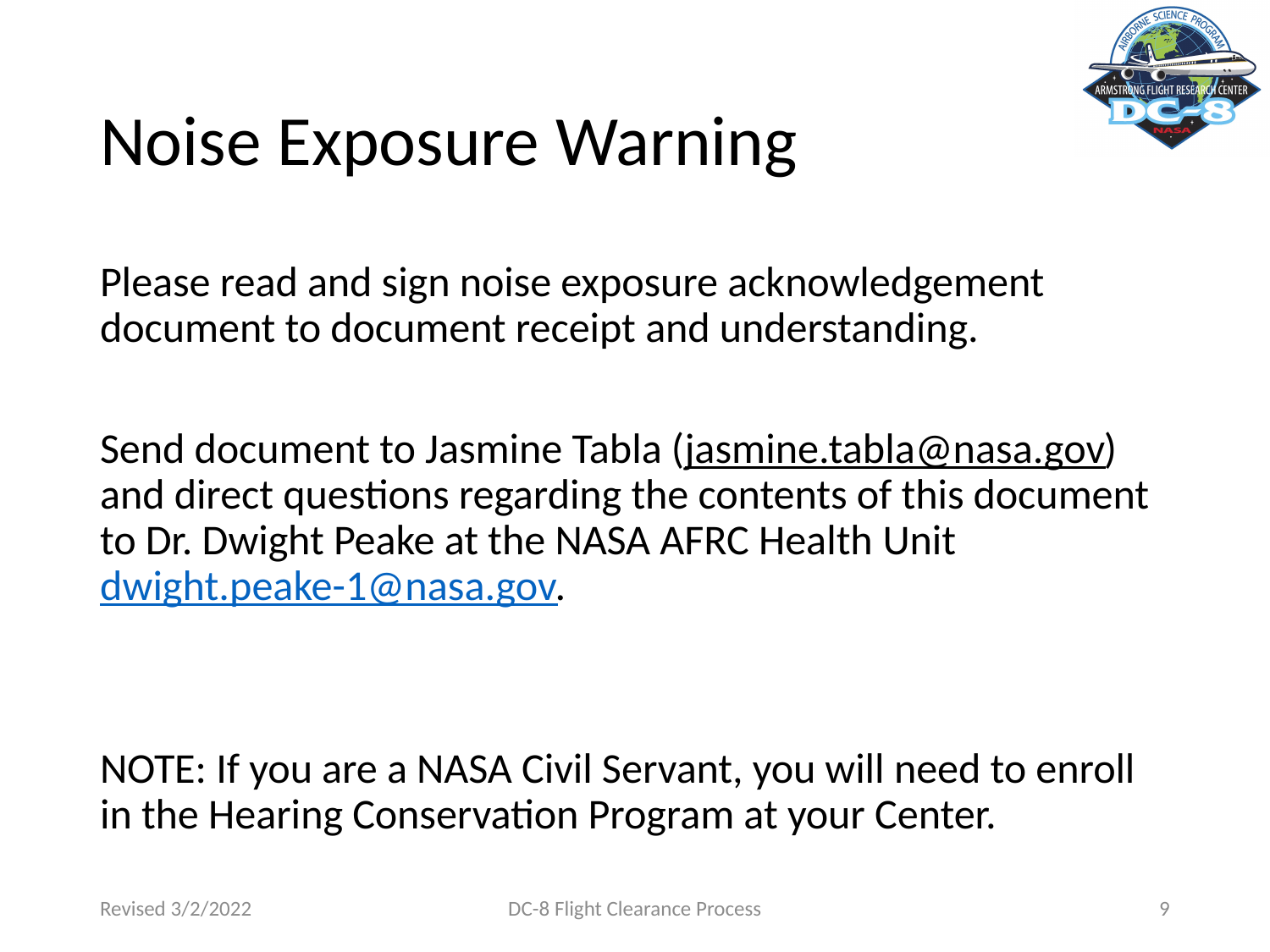

# Noise Exposure Warning
Please read and sign noise exposure acknowledgement document to document receipt and understanding.

Send document to Jasmine Tabla (jasmine.tabla@nasa.gov) and direct questions regarding the contents of this document to Dr. Dwight Peake at the NASA AFRC Health Unit dwight.peake-1@nasa.gov.

NOTE: If you are a NASA Civil Servant, you will need to enroll in the Hearing Conservation Program at your Center.
Revised 3/2/2022
DC-8 Flight Clearance Process
9